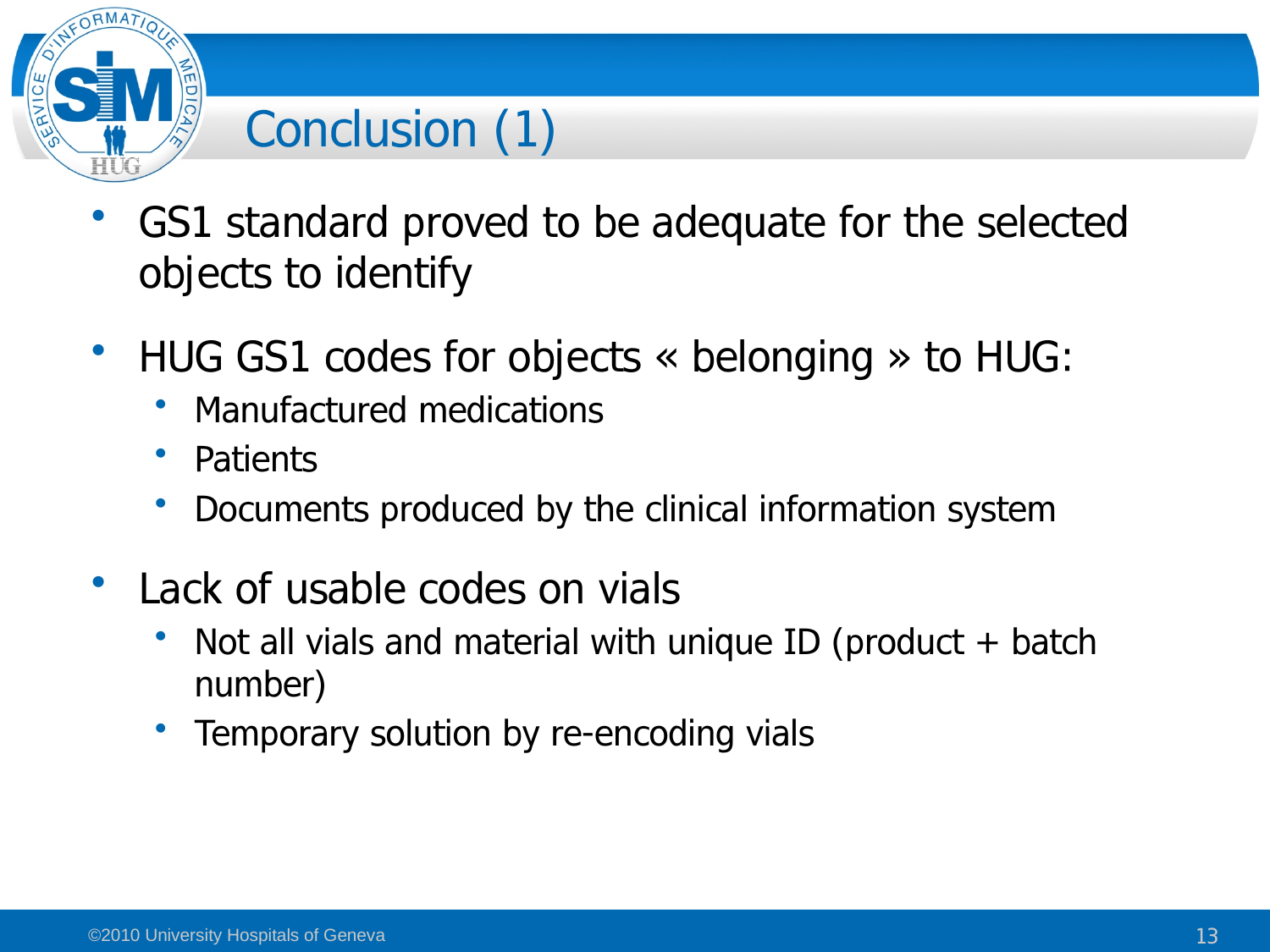

# Conclusion (1)
GS1 standard proved to be adequate for the selected objects to identify

HUG GS1 codes for objects « belonging » to HUG:
Manufactured medications
Patients
Documents produced by the clinical information system

Lack of usable codes on vials
Not all vials and material with unique ID (product + batch number)
Temporary solution by re-encoding vials